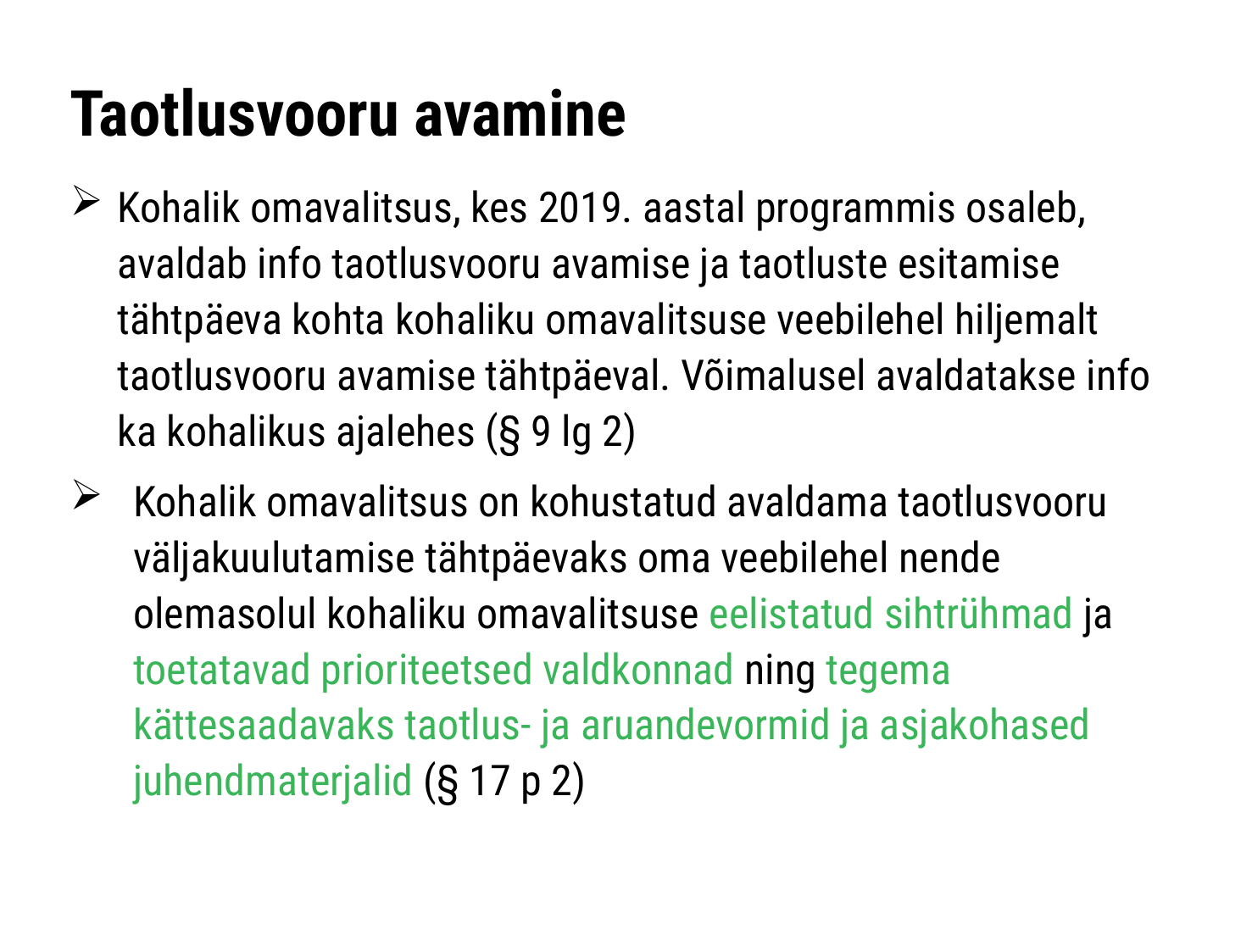

# Taotlusvooru avamine
Kohalik omavalitsus, kes 2019. aastal programmis osaleb, avaldab info taotlusvooru avamise ja taotluste esitamise tähtpäeva kohta kohaliku omavalitsuse veebilehel hiljemalt taotlusvooru avamise tähtpäeval. Võimalusel avaldatakse info ka kohalikus ajalehes (§ 9 lg 2)
Kohalik omavalitsus on kohustatud avaldama taotlusvooru väljakuulutamise tähtpäevaks oma veebilehel nende olemasolul kohaliku omavalitsuse eelistatud sihtrühmad ja toetatavad prioriteetsed valdkonnad ning tegema kättesaadavaks taotlus- ja aruandevormid ja asjakohased juhendmaterjalid (§ 17 p 2)